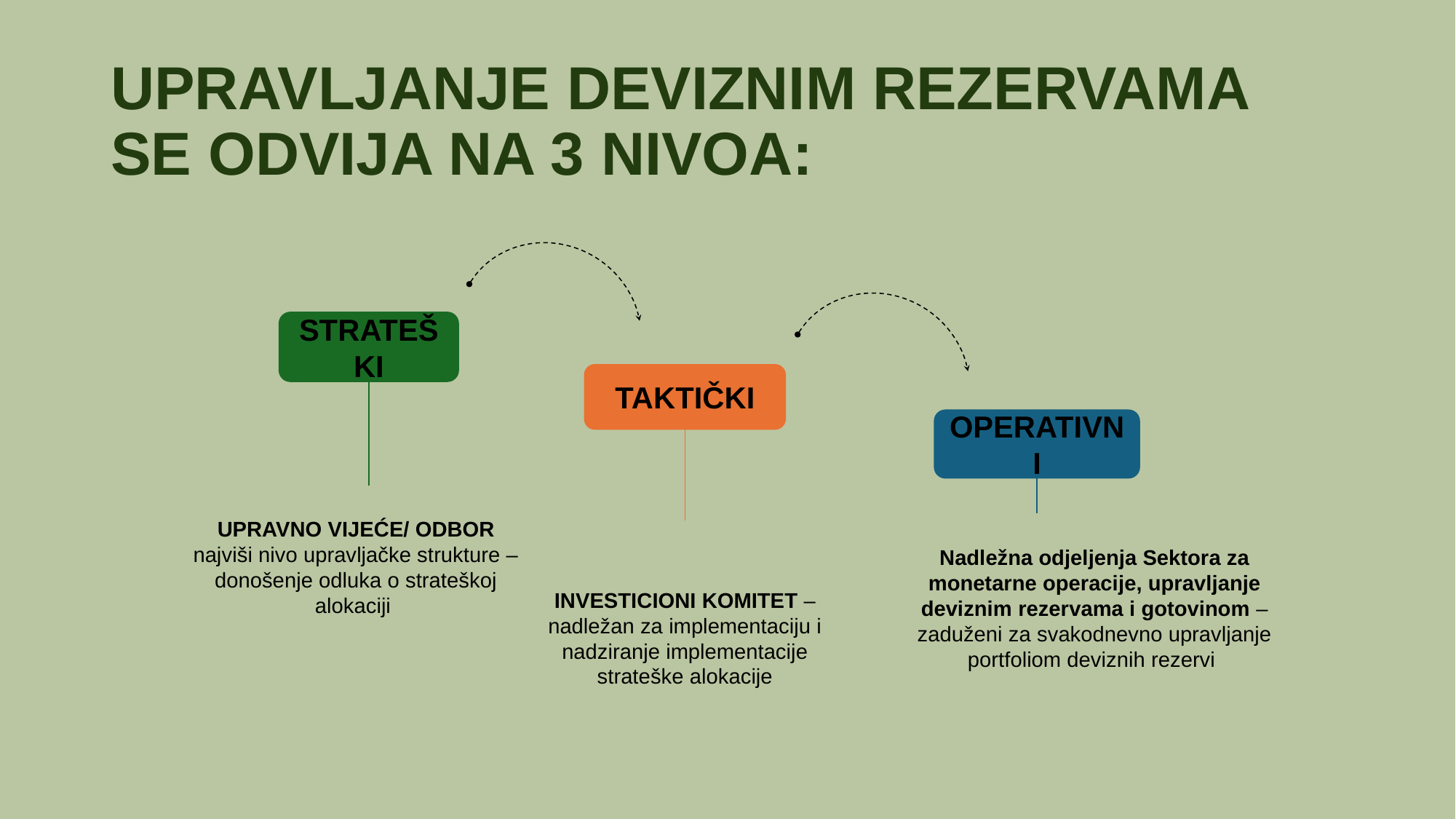

# UPRAVLJANJE DEVIZNIM REZERVAMA SE ODVIJA NA 3 NIVOA:

STRATEŠKI
UPRAVNO VIJEĆE/ ODBOR najviši nivo upravljačke strukture – donošenje odluka o strateškoj alokaciji
TAKTIČKI
INVESTICIONI KOMITET – nadležan za implementaciju i nadziranje implementacije strateške alokacije
OPERATIVNI
Nadležna odjeljenja Sektora za monetarne operacije, upravljanje deviznim rezervama i gotovinom – zaduženi za svakodnevno upravljanje portfoliom deviznih rezervi